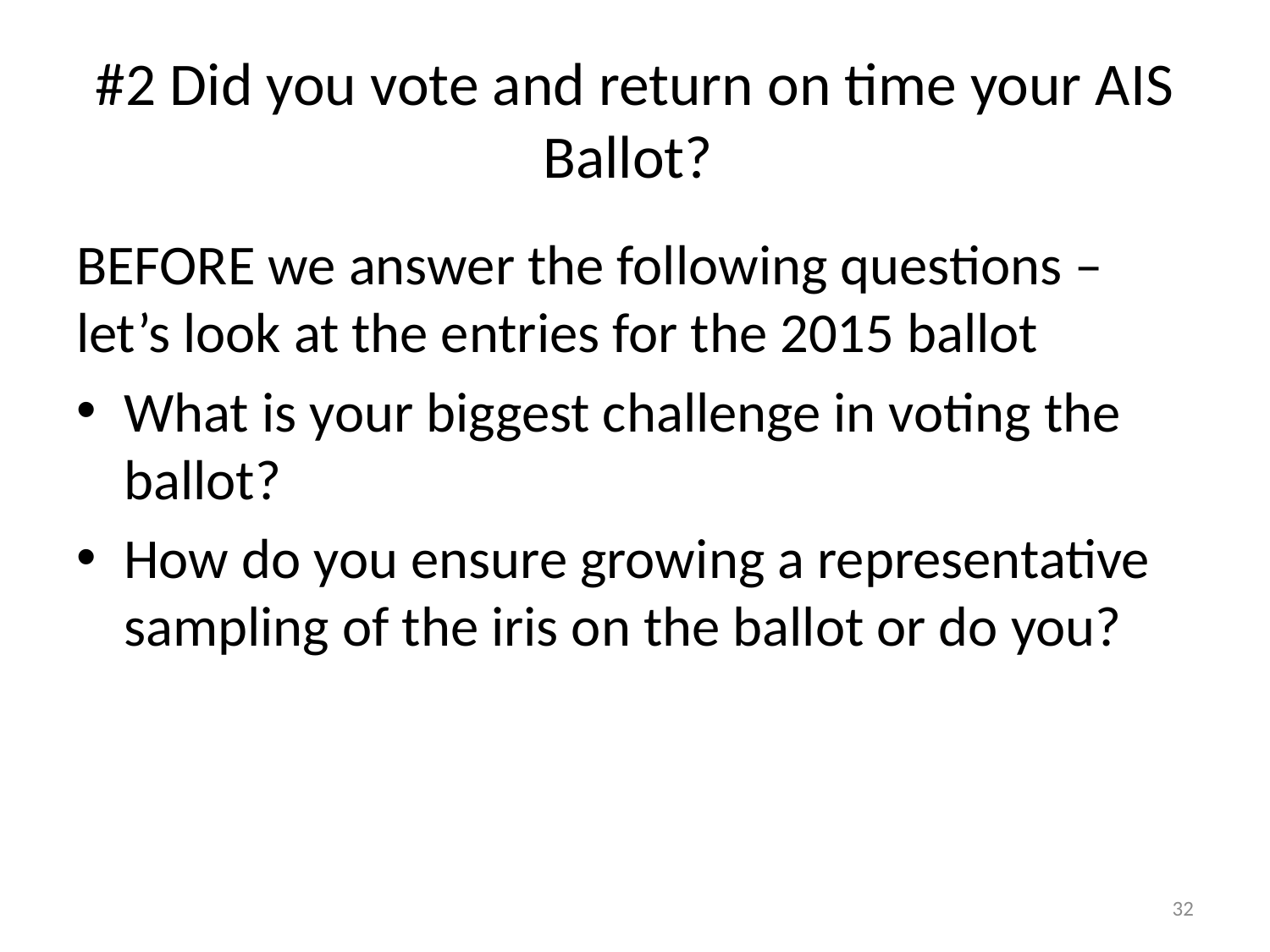

# #2 Did you vote and return on time your AIS Ballot?
BEFORE we answer the following questions – let’s look at the entries for the 2015 ballot
What is your biggest challenge in voting the ballot?
How do you ensure growing a representative sampling of the iris on the ballot or do you?
32